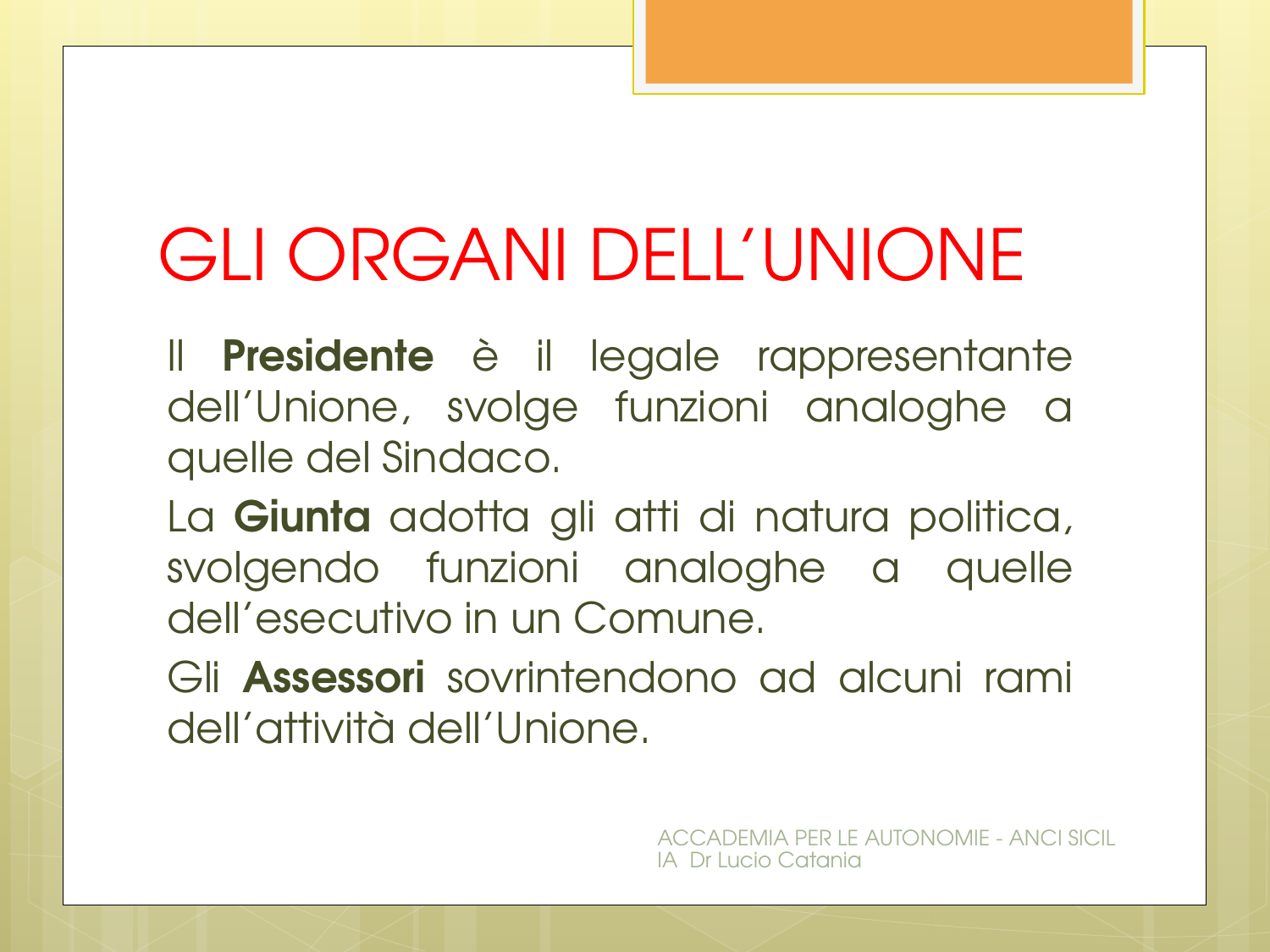

# GLI ORGANI DELL’UNIONE
Il Presidente è il legale rappresentante dell’Unione, svolge funzioni analoghe a quelle del Sindaco.
La Giunta adotta gli atti di natura politica, svolgendo funzioni analoghe a quelle dell’esecutivo in un Comune.
Gli Assessori sovrintendono ad alcuni rami dell’attività dell’Unione.
ACCADEMIA PER LE AUTONOMIE - ANCI SICILIA  Dr Lucio Catania